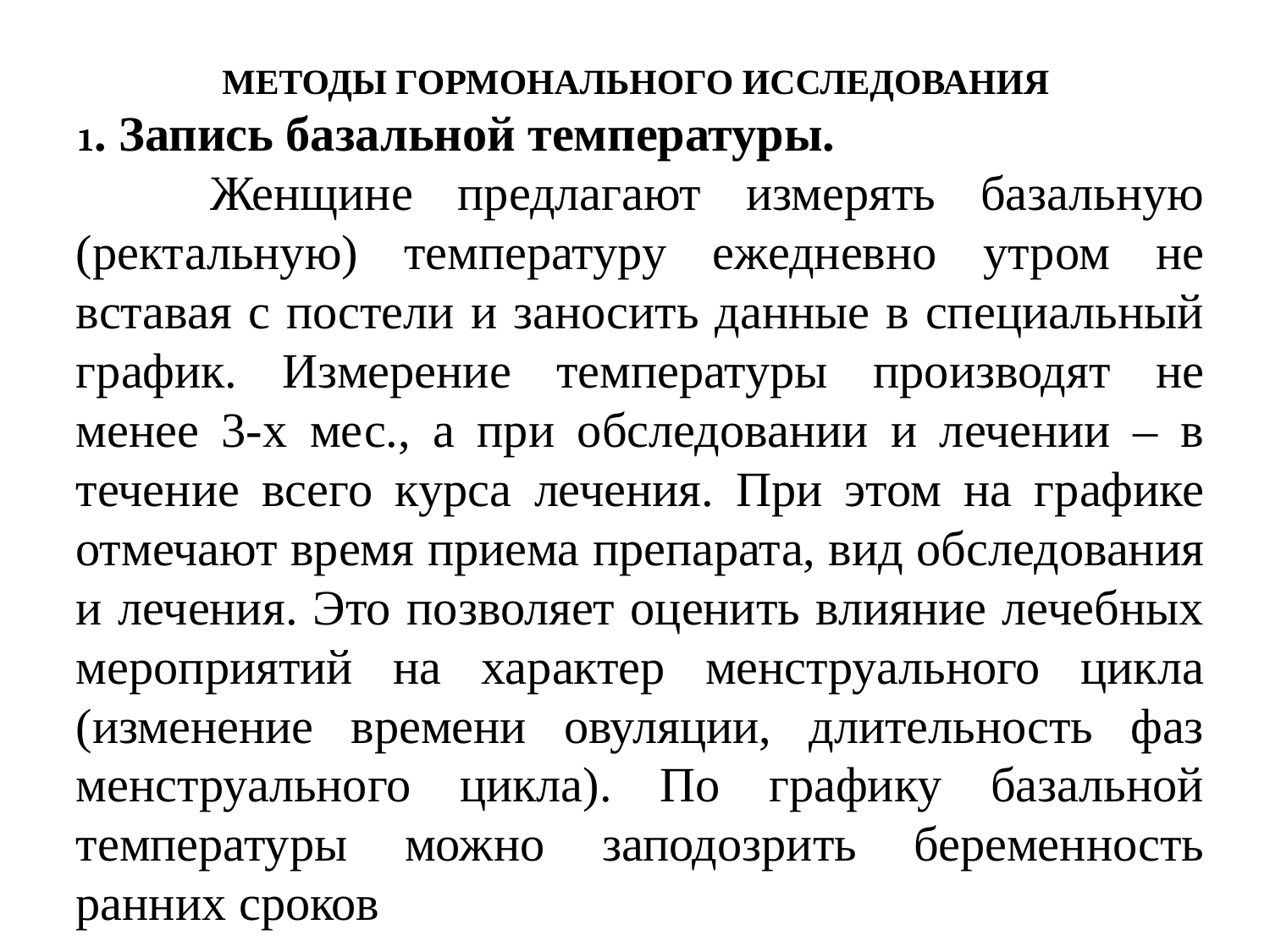

МЕТОДЫ ГОРМОНАЛЬНОГО ИССЛЕДОВАНИЯ
1. Запись базальной температуры.
   Женщине предлагают измерять базальную (ректальную) температуру ежедневно утром не вставая с постели и заносить данные в специальный график. Измерение температуры производят не менее 3-х мес., а при обследовании и лечении – в течение всего курса лечения. При этом на графике отмечают время приема препарата, вид обследования и лечения. Это позволяет оценить влияние лечебных мероприятий на характер менструального цикла (изменение времени овуляции, длительность фаз менструального цикла). По графику базальной температуры можно заподозрить беременность ранних сроков

Повышение базальной температуры на 15-18 день цикла более чем на 0,5°С свидетельствует о наличии овуляции. При полноценной секреторной фазе базальная температура 37,1°-37,3° сохраняется в течение 11-12 дней (секреторная фаза – 12 дней при нормальном менструальном цикле). Резкий спад температуры обусловлен гормональным спадом и предполагает наступление менструации.